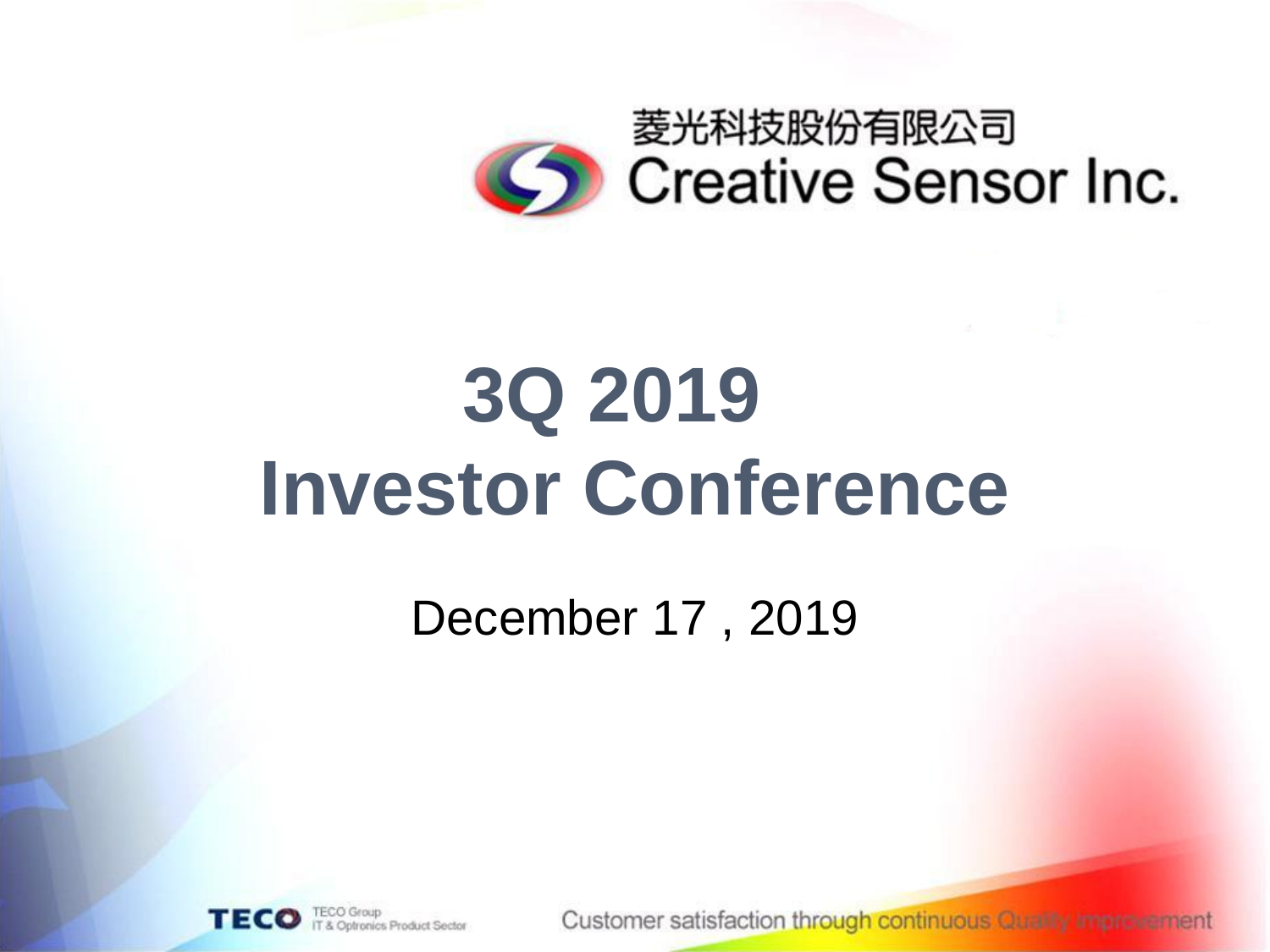

# 3Q 2019 Investor Conference
December 17 , 2019